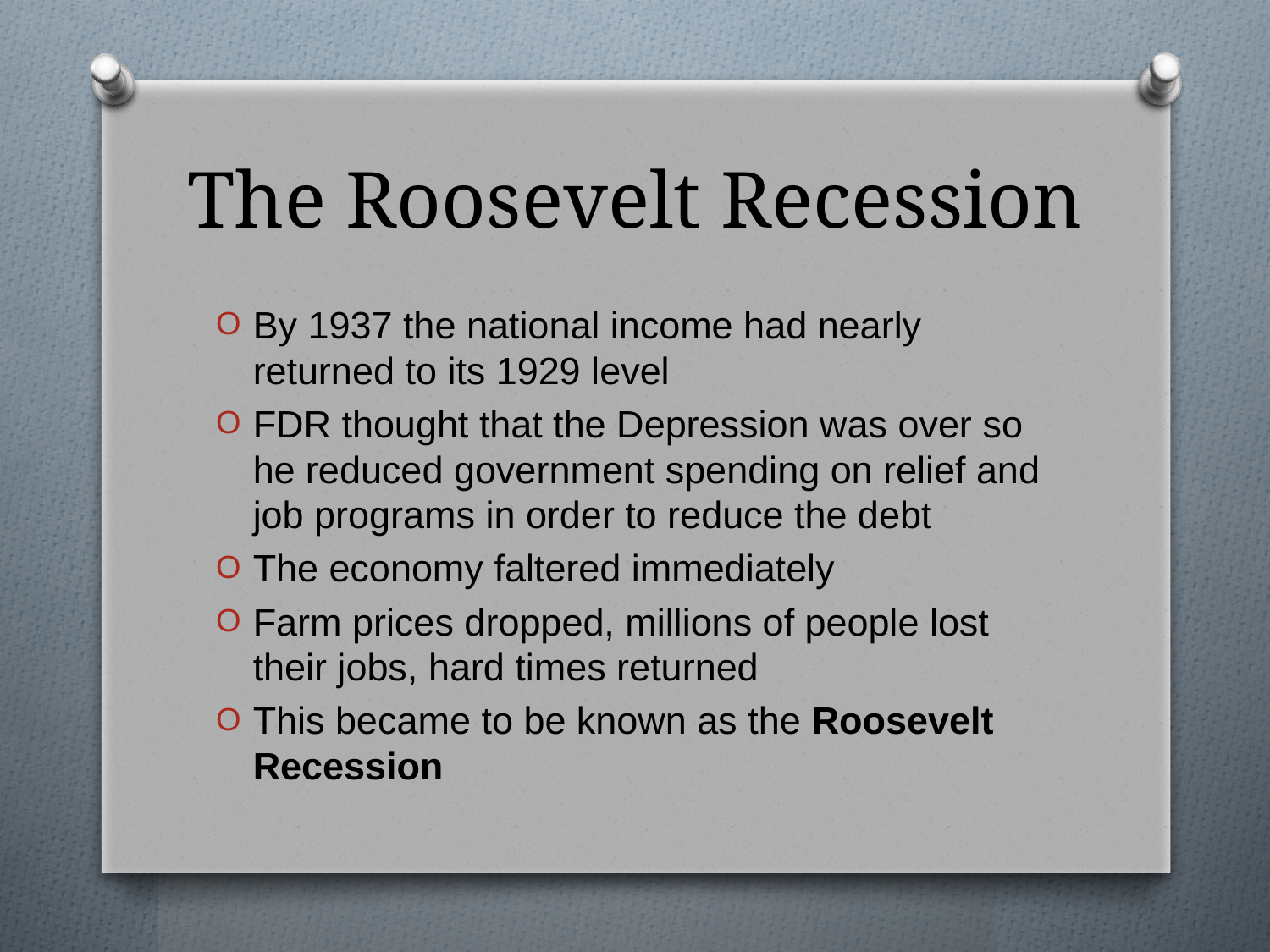

# The Roosevelt Recession
By 1937 the national income had nearly returned to its 1929 level
FDR thought that the Depression was over so he reduced government spending on relief and job programs in order to reduce the debt
The economy faltered immediately
Farm prices dropped, millions of people lost their jobs, hard times returned
This became to be known as the Roosevelt Recession